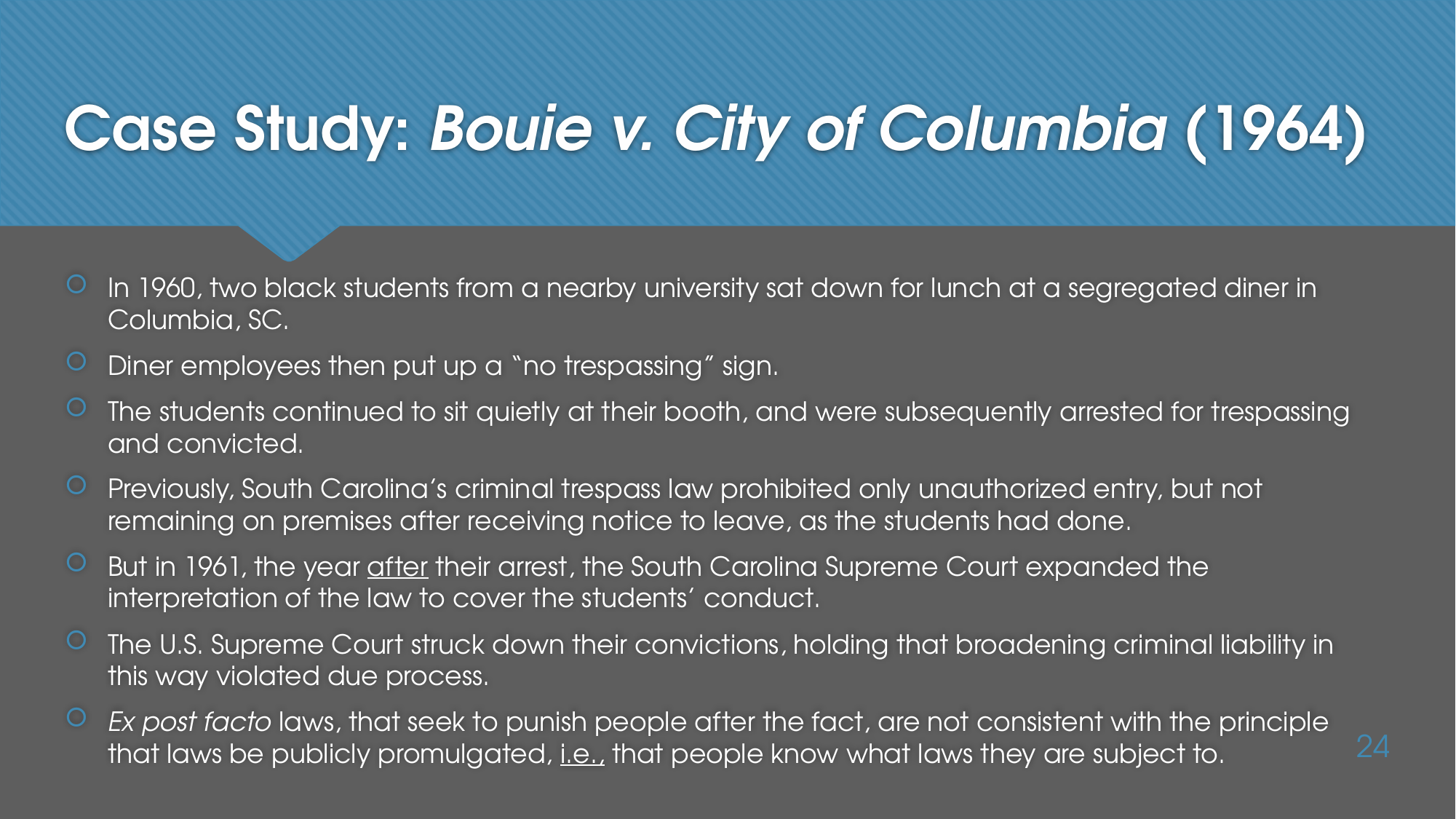

# Case Study: Bouie v. City of Columbia (1964)
In 1960, two black students from a nearby university sat down for lunch at a segregated diner in Columbia, SC.
Diner employees then put up a “no trespassing” sign.
The students continued to sit quietly at their booth, and were subsequently arrested for trespassing and convicted.
Previously, South Carolina’s criminal trespass law prohibited only unauthorized entry, but not remaining on premises after receiving notice to leave, as the students had done.
But in 1961, the year after their arrest, the South Carolina Supreme Court expanded the interpretation of the law to cover the students’ conduct.
The U.S. Supreme Court struck down their convictions, holding that broadening criminal liability in this way violated due process.
Ex post facto laws, that seek to punish people after the fact, are not consistent with the principle that laws be publicly promulgated, i.e., that people know what laws they are subject to.

24